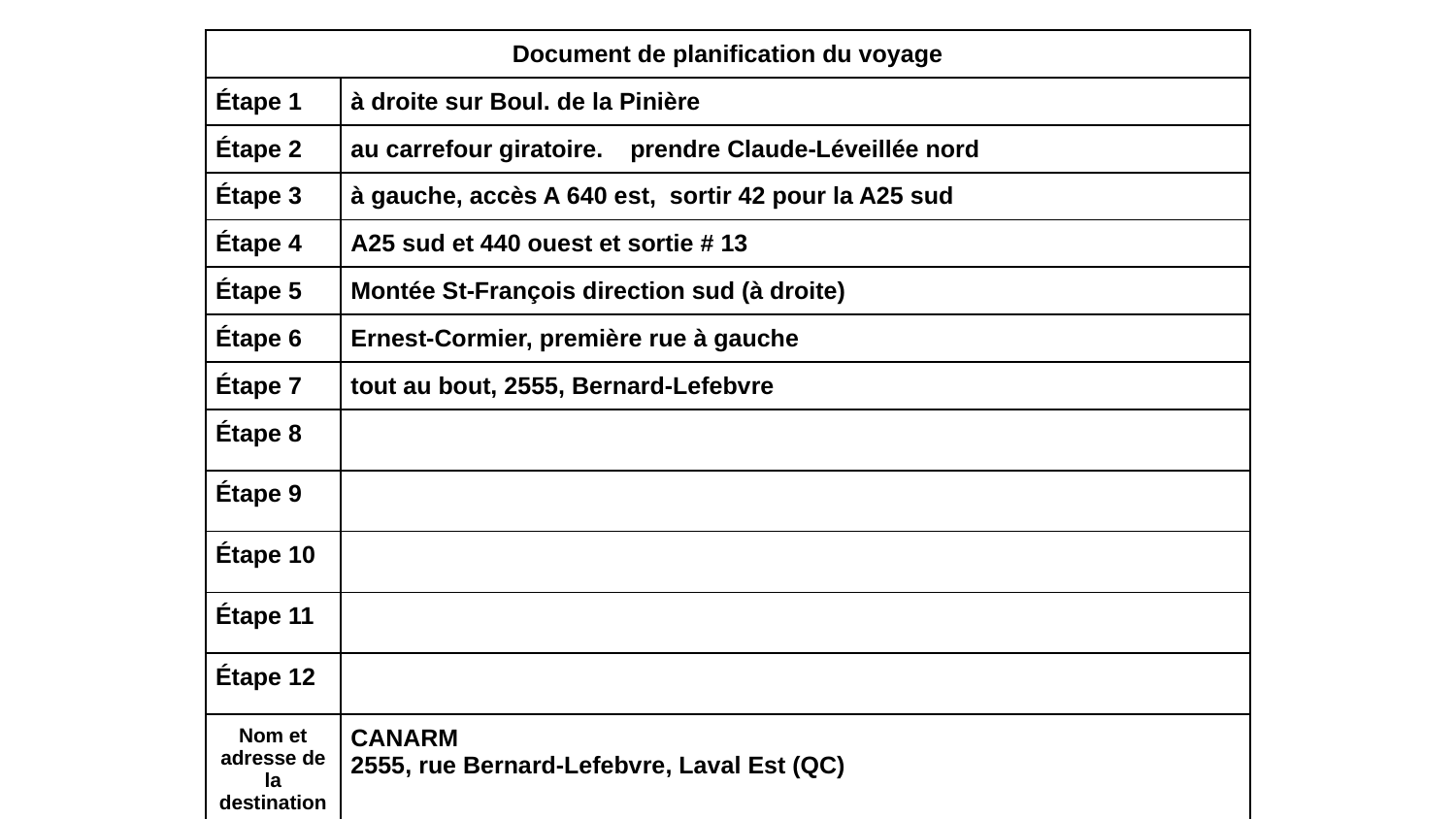

| Document de planification du voyage |  |  |  |
| --- | --- | --- | --- |
| Étape 1 | à droite sur Boul. de la Pinière |  |  |
| Étape 2 | au carrefour giratoire. prendre Claude-Léveillée nord |  |  |
| Étape 3 | à gauche, accès A 640 est, sortir 42 pour la A25 sud |  |  |
| Étape 4 | A25 sud et 440 ouest et sortie # 13 |  |  |
| Étape 5 | Montée St-François direction sud (à droite) |  |  |
| Étape 6 | Ernest-Cormier, première rue à gauche |  |  |
| Étape 7 | tout au bout, 2555, Bernard-Lefebvre |  |  |
| Étape 8 |  |  |  |
| Étape 9 |  |  |  |
| Étape 10 |  |  |  |
| Étape 11 |  |  |  |
| Étape 12 |  |  |  |
| Nom et adresse de la destination | CANARM 2555, rue Bernard-Lefebvre, Laval Est (QC) |  |  |